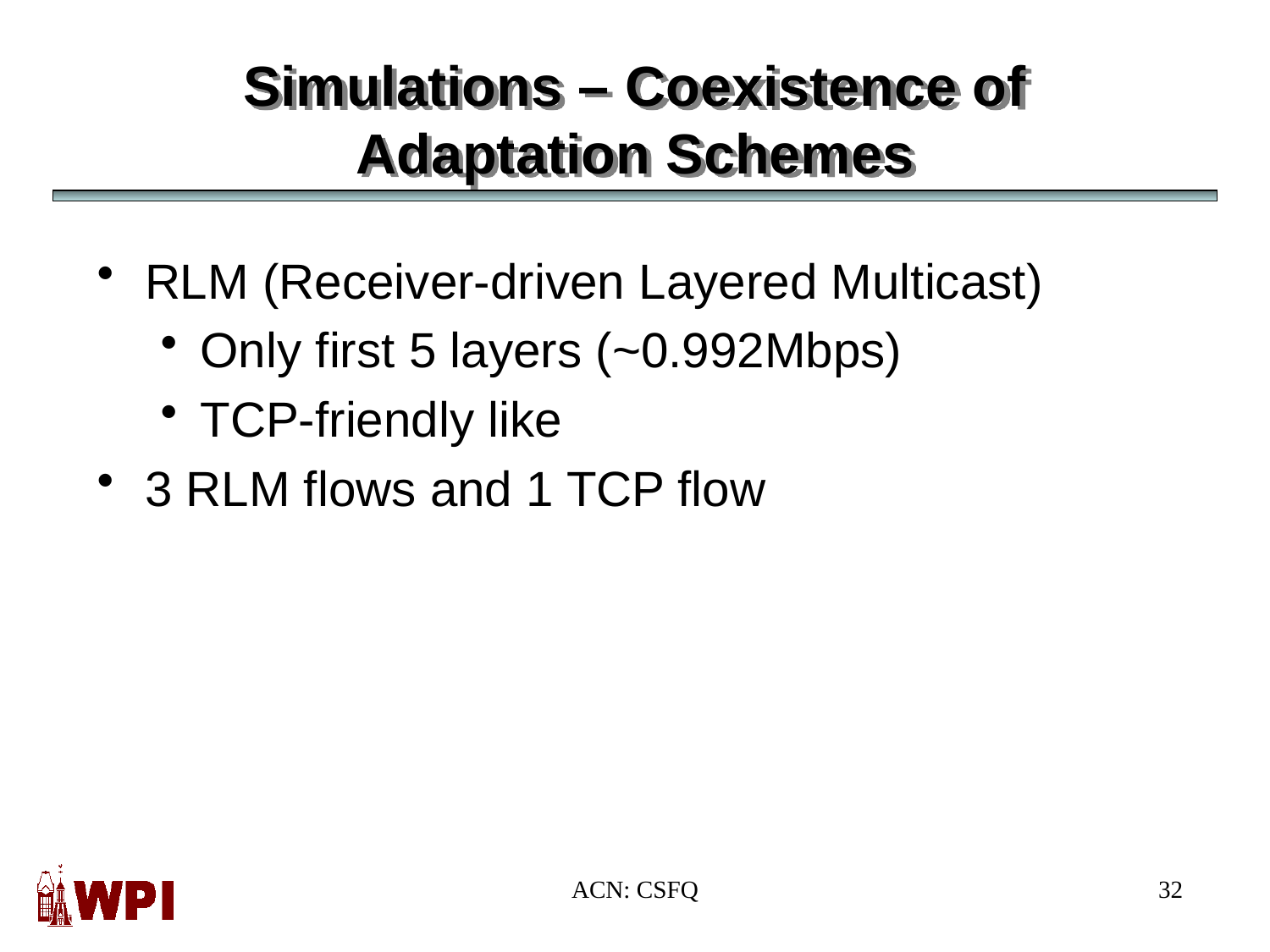

Simulations – Coexistence of
Adaptation Schemes

RLM (Receiver-driven Layered Multicast)
Only first 5 layers (~0.992Mbps)
TCP-friendly like
3 RLM flows and 1 TCP flow